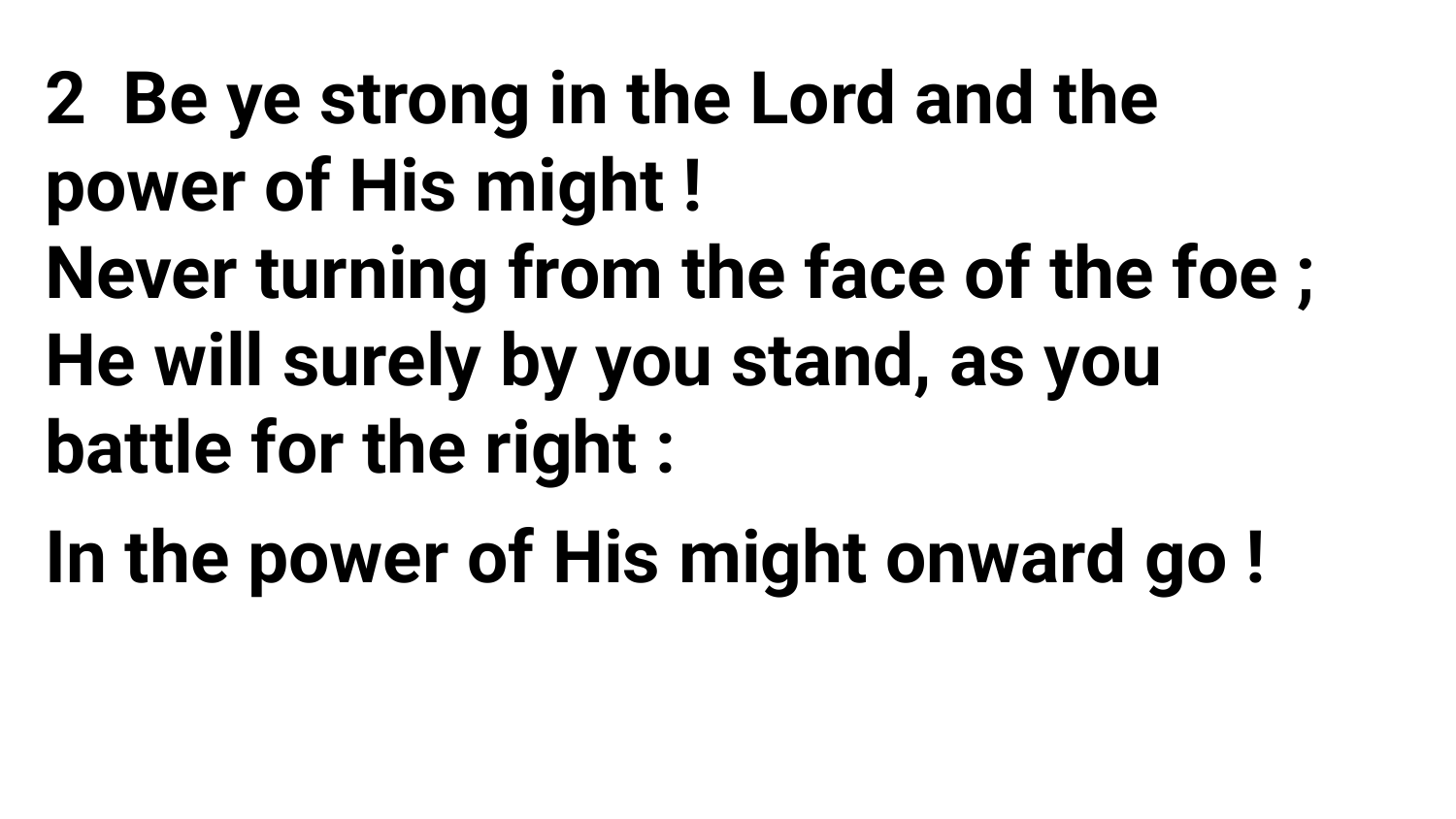

2  Be ye strong in the Lord and the
power of His might !
Never turning from the face of the foe ;
He will surely by you stand, as you
battle for the right :
In the power of His might onward go !